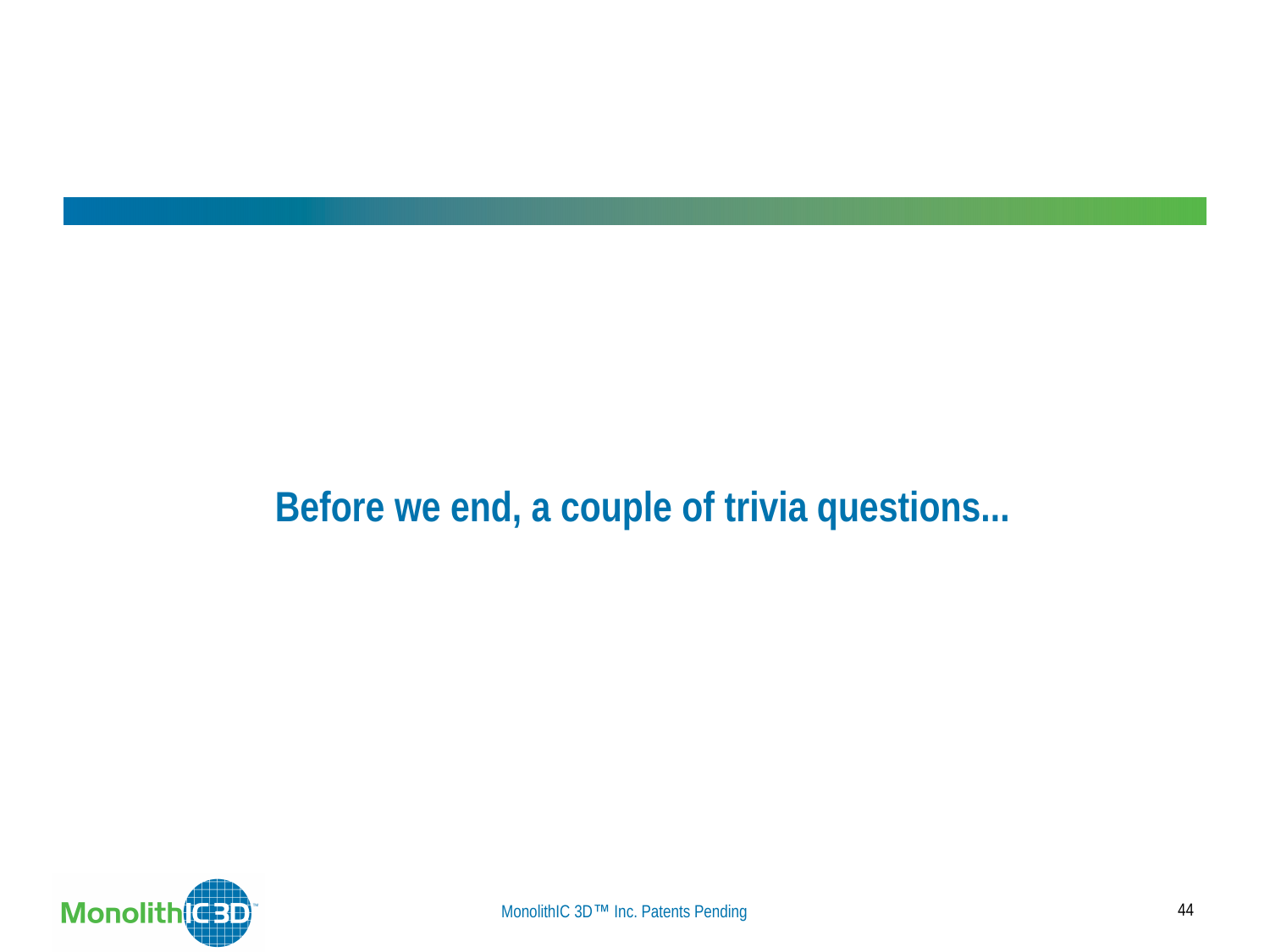

# Before we end, a couple of trivia questions...
44
MonolithIC 3D™ Inc. Patents Pending